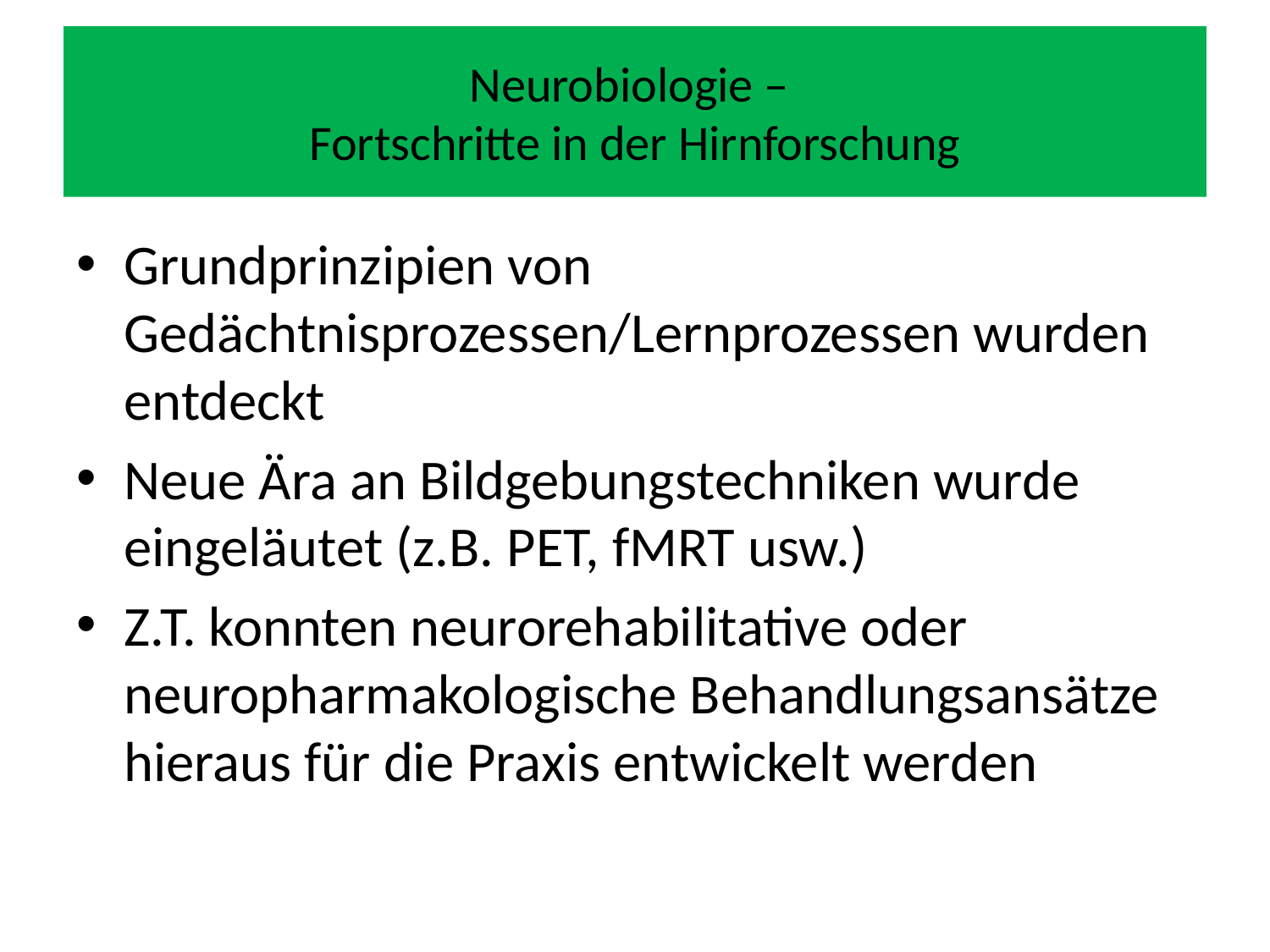

# Neurobiologie – Fortschritte in der Hirnforschung
Grundprinzipien von Gedächtnisprozessen/Lernprozessen wurden entdeckt
Neue Ära an Bildgebungstechniken wurde eingeläutet (z.B. PET, fMRT usw.)
Z.T. konnten neurorehabilitative oder neuropharmakologische Behandlungsansätze hieraus für die Praxis entwickelt werden